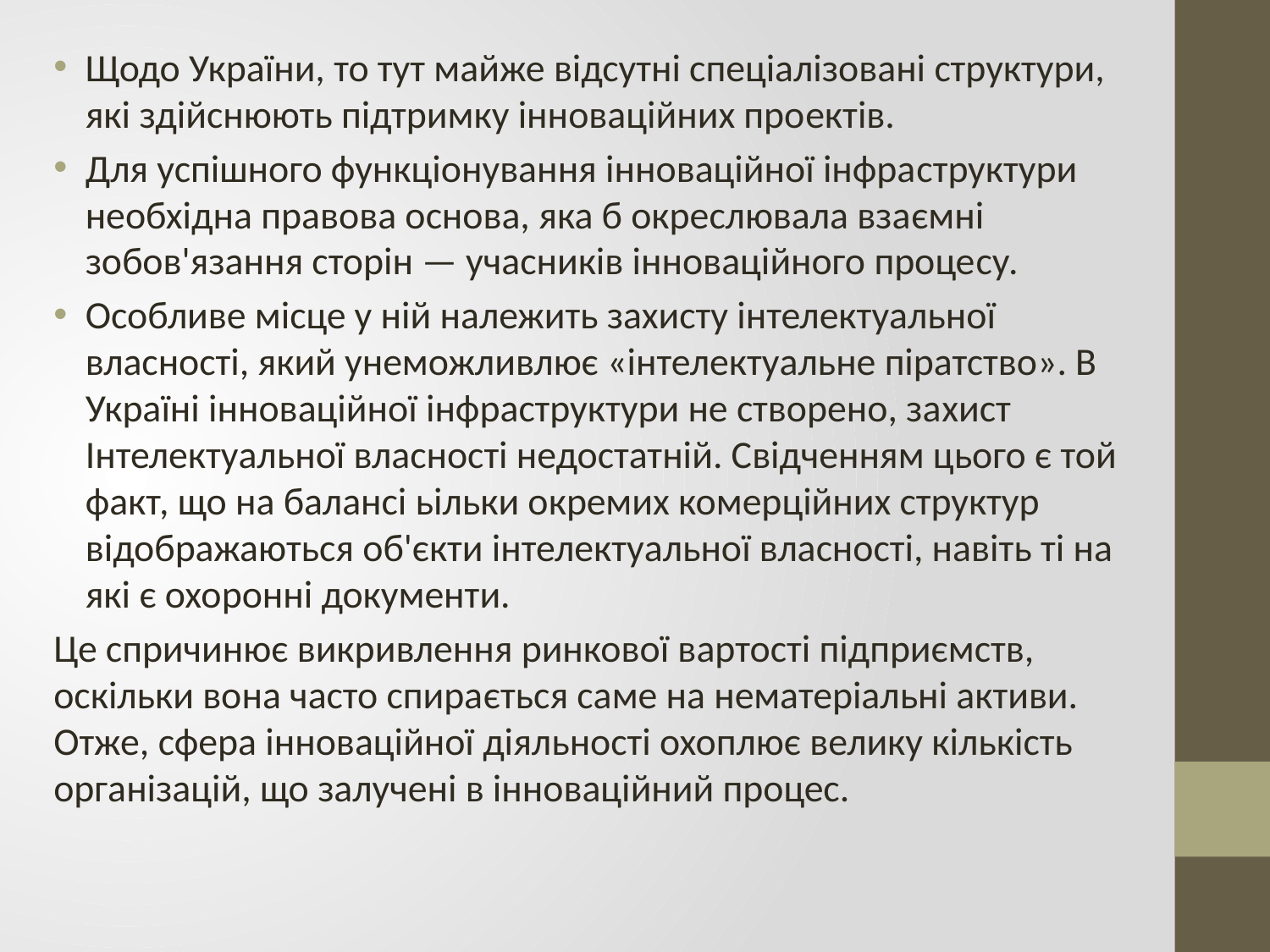

Щодо України, то тут майже відсутні спеціалізовані структури, які здійснюють підтримку інноваційних про­ектів.
Для успішного функціонування інноваційної інфра­структури необхідна правова основа, яка б окреслювала вза­ємні зобов'язання сторін — учасників інноваційного проце­су.
Особливе місце у ній належить захисту інтелектуальної власності, який унеможливлює «інтелектуальне піратство». В Україні інноваційної інфраструктури не створено, за­хист Інтелектуальної власності недостатній. Свідченням цього є той факт, що на балансі ьільки окремих комерційних структур відображаються об'єкти інтелектуальної власності, навіть ті на які є охоронні документи.
Це спричинює викривлення ринкової вартості підприємств, оскільки вона часто спира­ється саме на нематеріальні активи. Отже, сфера інноваційної діяльності охоплює велику кількість організацій, що залучені в інноваційний процес.